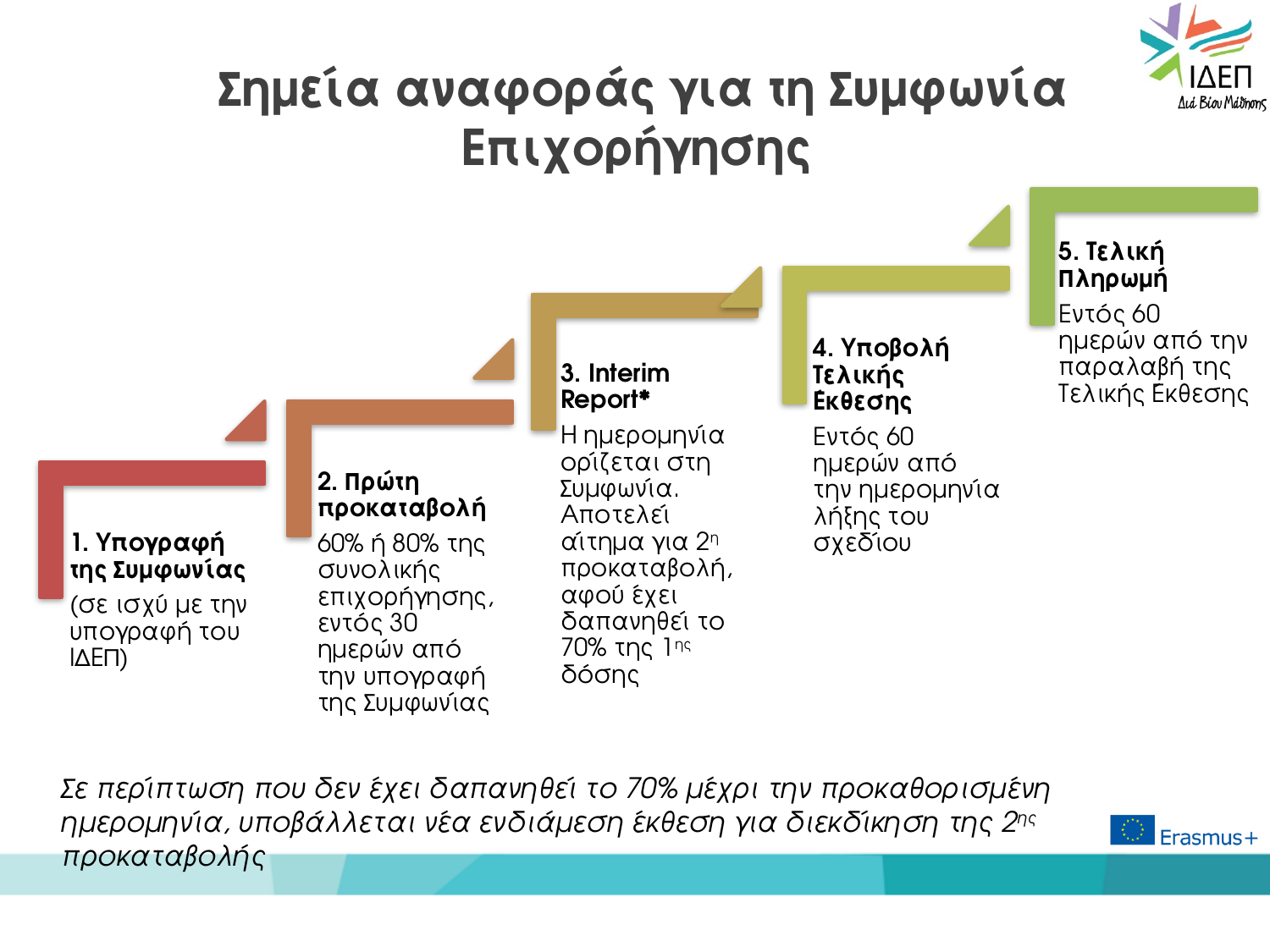

# Σημεία αναφοράς για τη Συμφωνία Επιχορήγησης

1. Υπογραφή της Συμφωνίας
(σε ισχύ με την υπογραφή του ΙΔΕΠ)

2. Πρώτη προκαταβολή
60% ή 80% της συνολικής επιχορήγησης, εντός 30 ημερών από την υπογραφή της Συμφωνίας

3. Interim Report*
Η ημερομηνία ορίζεται στη Συμφωνία. Αποτελεί αίτημα για 2η προκαταβολή, αφού έχει δαπανηθεί το 70% της 1ης  δόσης

4. Υποβολή Τελικής Έκθεσης
Εντός 60 ημερών από την ημερομηνία λήξης του σχεδίου

5. Τελική Πληρωμή
Εντός 60 ημερών από την παραλαβή της Τελικής Έκθεσης
Σε περίπτωση που δεν έχει δαπανηθεί το 70% μέχρι την προκαθορισμένη ημερομηνία, υποβάλλεται νέα ενδιάμεση έκθεση για διεκδίκηση της 2ης προκαταβολής